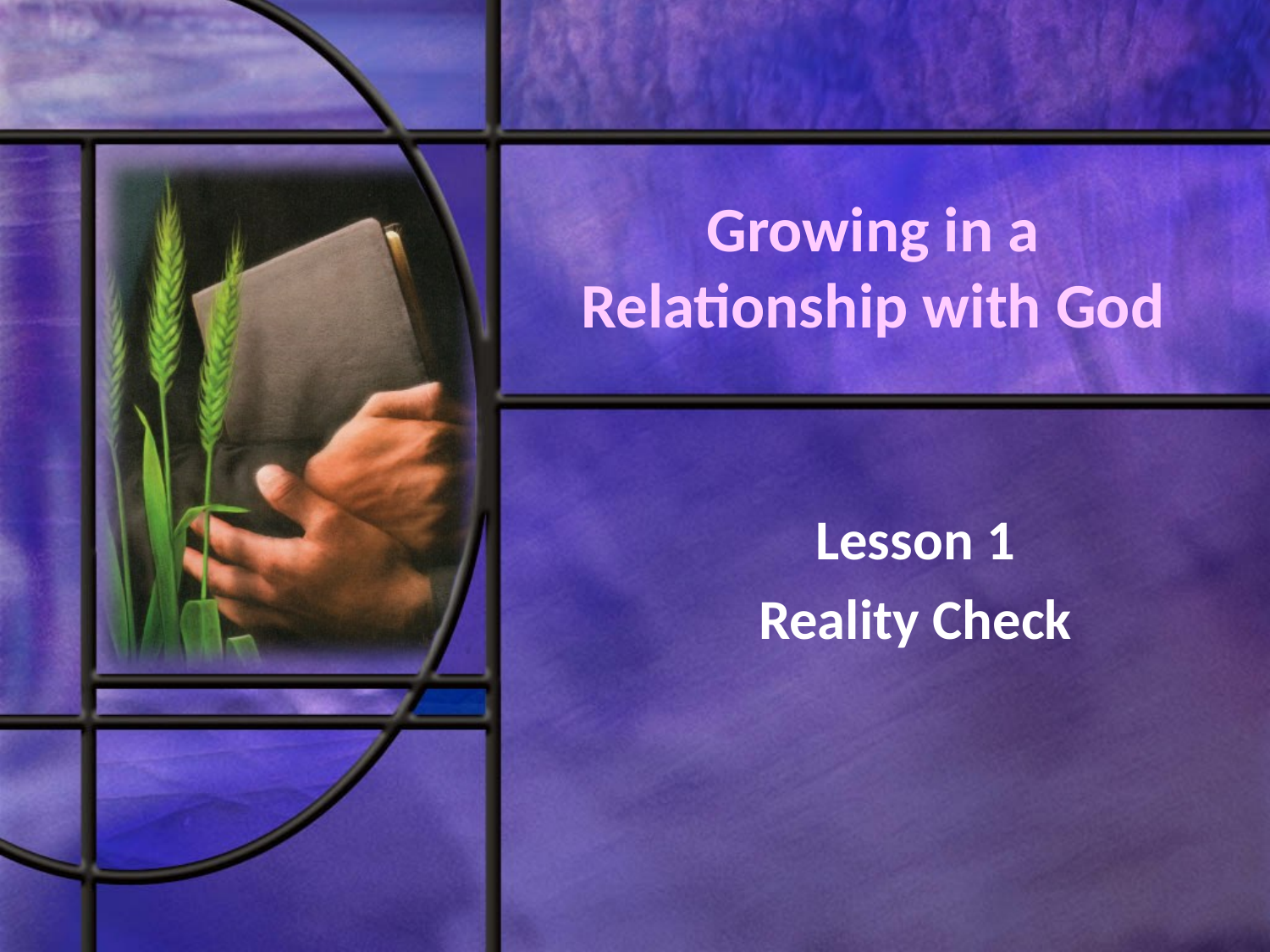

# Growing in a Relationship with God
Lesson 1
Reality Check